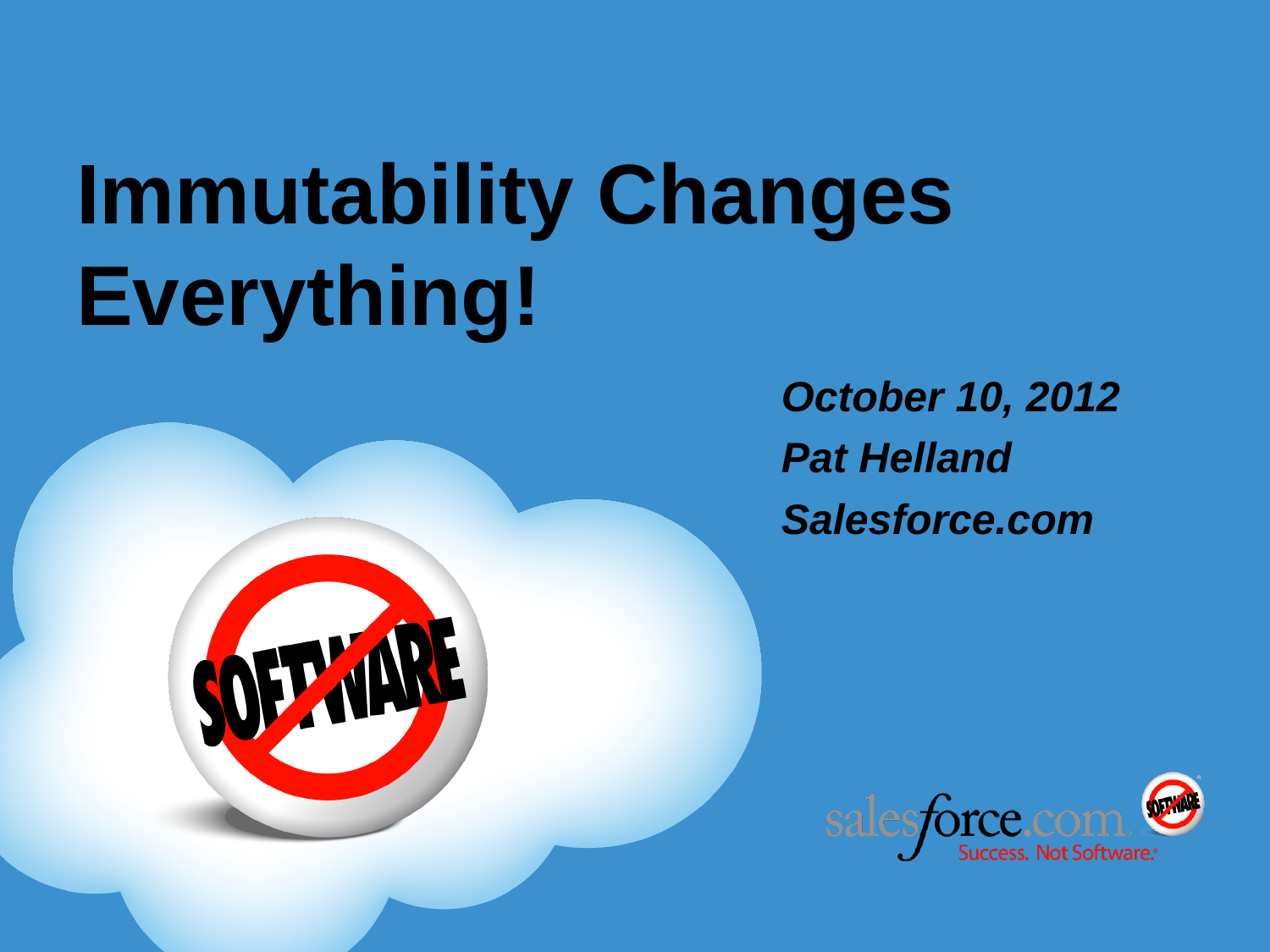

# Immutability Changes Everything!
October 10, 2012
Pat Helland
Salesforce.com